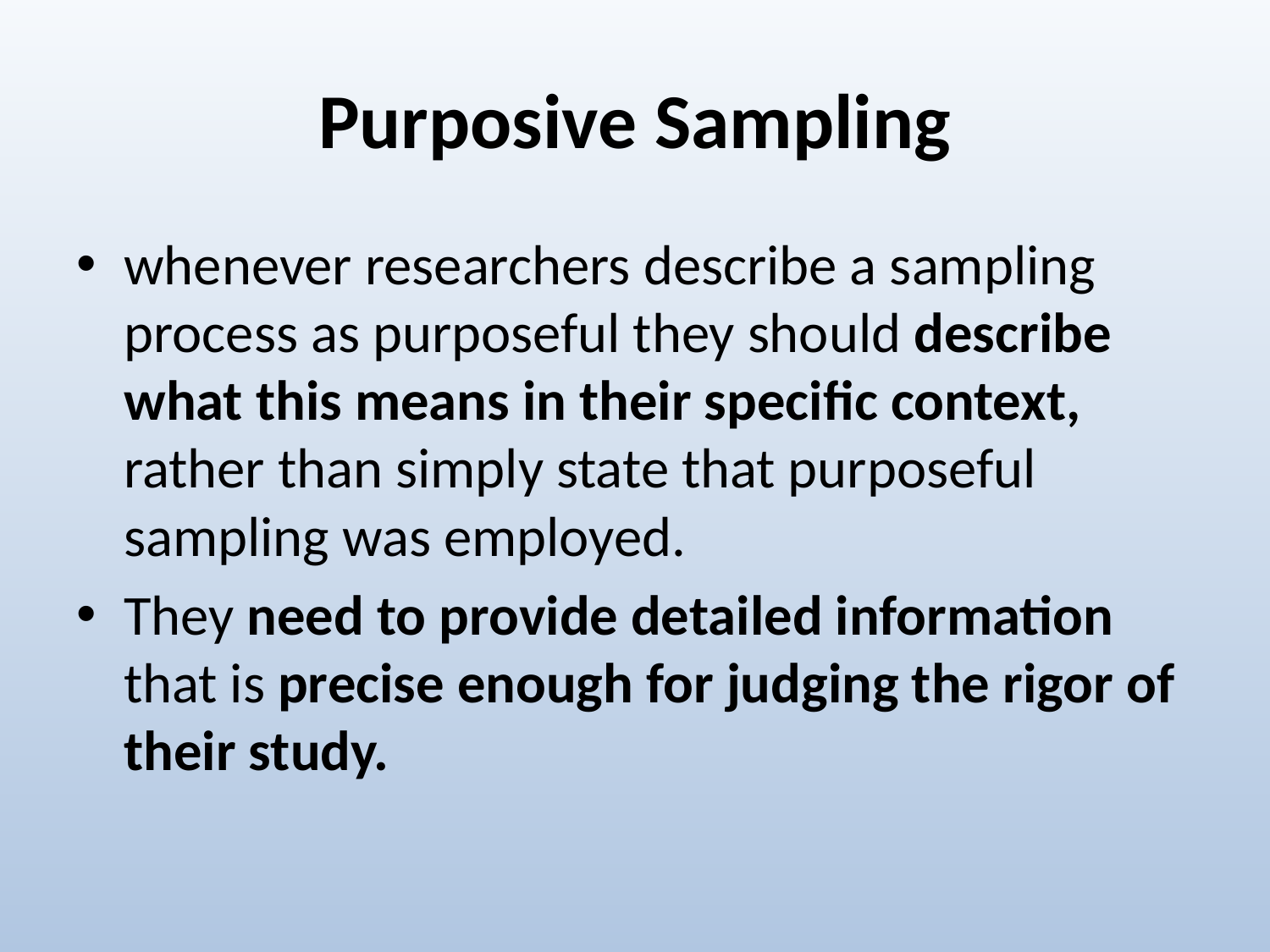

# Purposive Sampling
whenever researchers describe a sampling process as purposeful they should describe what this means in their specific context, rather than simply state that purposeful sampling was employed.
They need to provide detailed information that is precise enough for judging the rigor of their study.